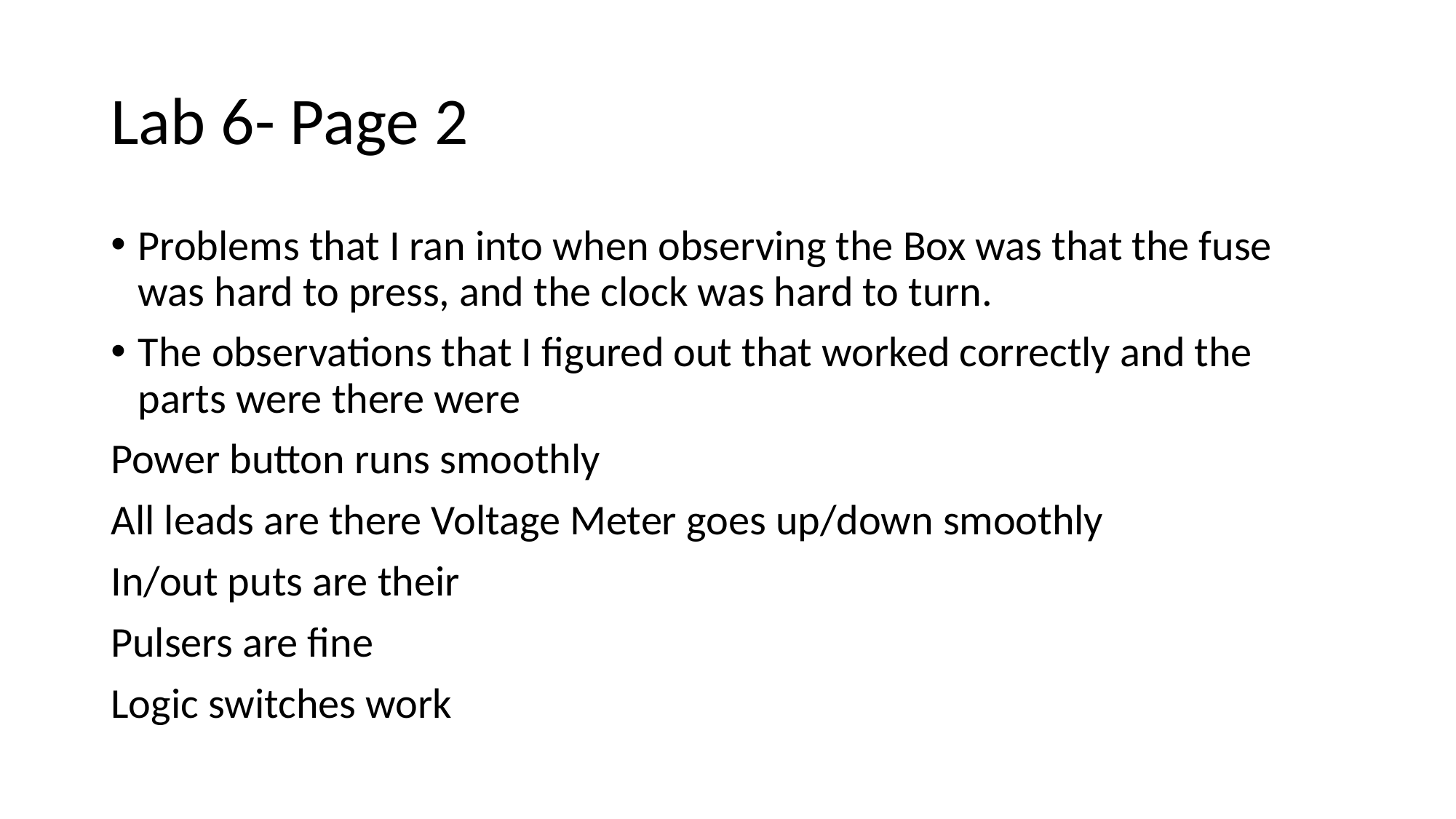

# Lab 6- Page 2
Problems that I ran into when observing the Box was that the fuse was hard to press, and the clock was hard to turn.
The observations that I figured out that worked correctly and the parts were there were
Power button runs smoothly
All leads are there Voltage Meter goes up/down smoothly
In/out puts are their
Pulsers are fine
Logic switches work